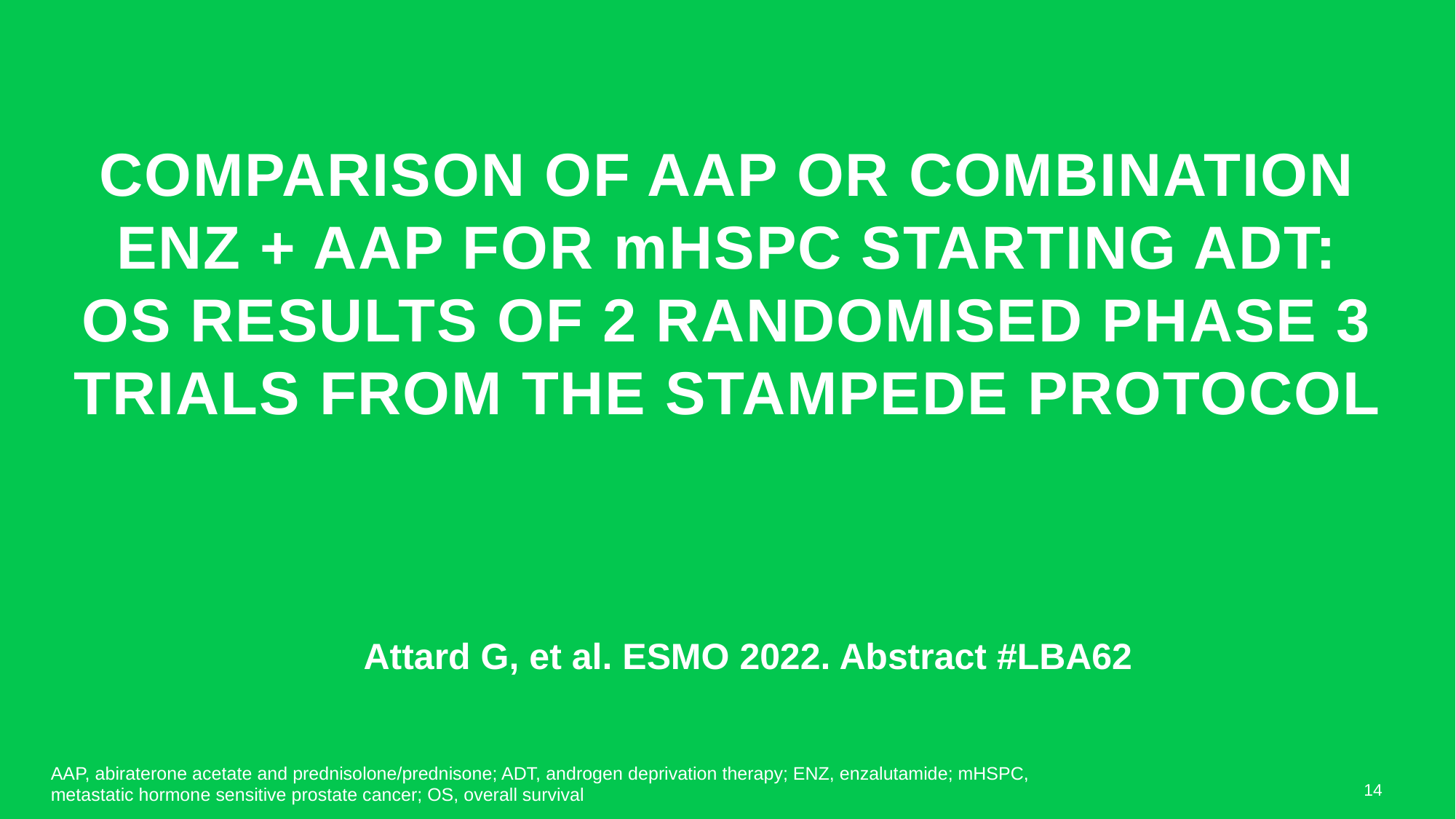

# Comparison of AAP or combination ENZ + AAP for mHSPC starting ADT: OS results of 2 randomised phase 3 trials from the STAMPEDE protocol
Attard G, et al. ESMO 2022. Abstract #LBA62
AAP, abiraterone acetate and prednisolone/prednisone; ADT, androgen deprivation therapy; ENZ, enzalutamide; mHSPC, metastatic hormone sensitive prostate cancer; OS, overall survival
14